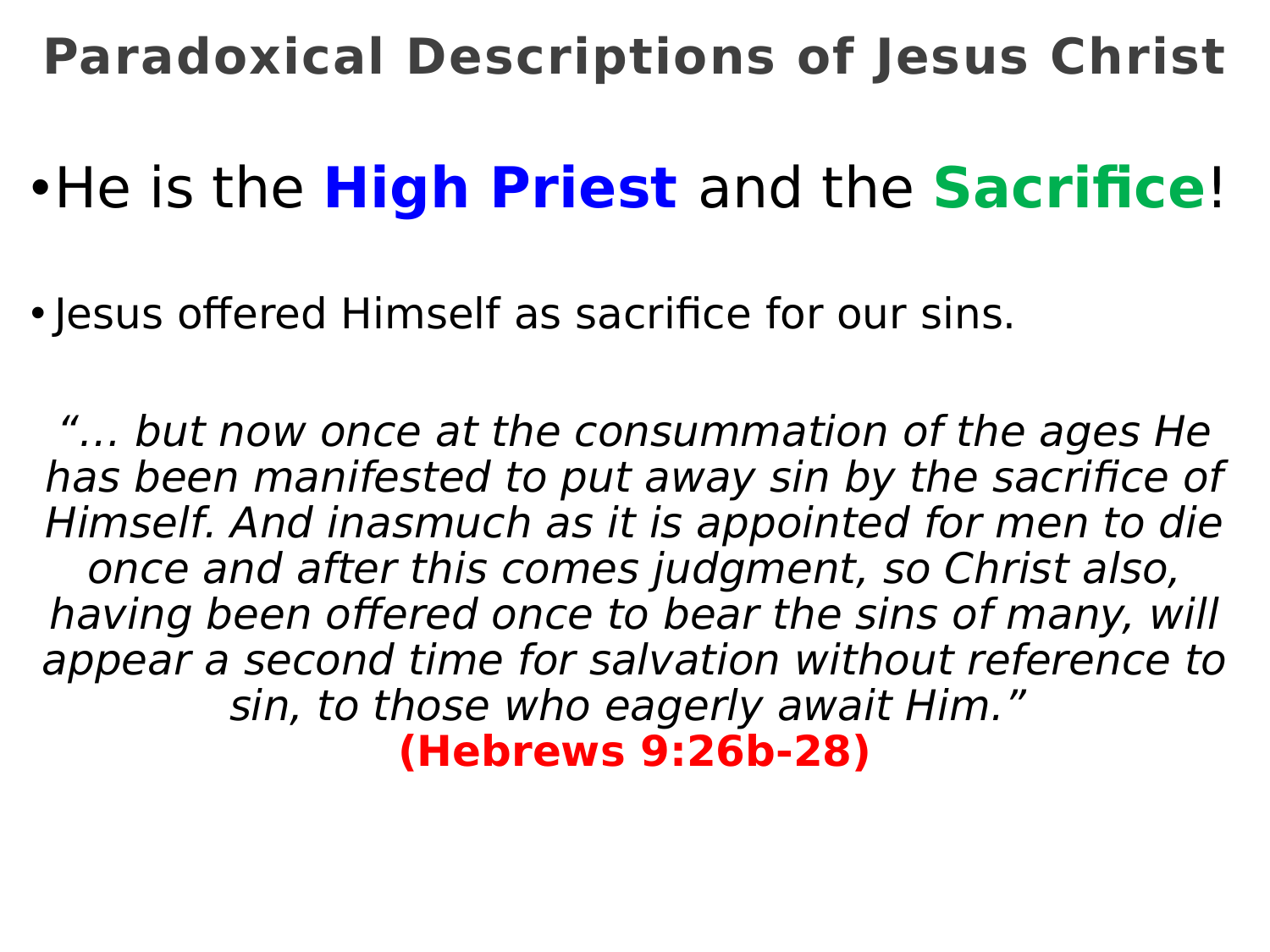

Paradoxical Descriptions of Jesus Christ
He is the High Priest and the Sacrifice!

Jesus offered Himself as sacrifice for our sins.

“… but now once at the consummation of the ages He has been manifested to put away sin by the sacrifice of Himself. And inasmuch as it is appointed for men to die once and after this comes judgment, so Christ also, having been offered once to bear the sins of many, will appear a second time for salvation without reference to sin, to those who eagerly await Him.”
(Hebrews 9:26b-28)